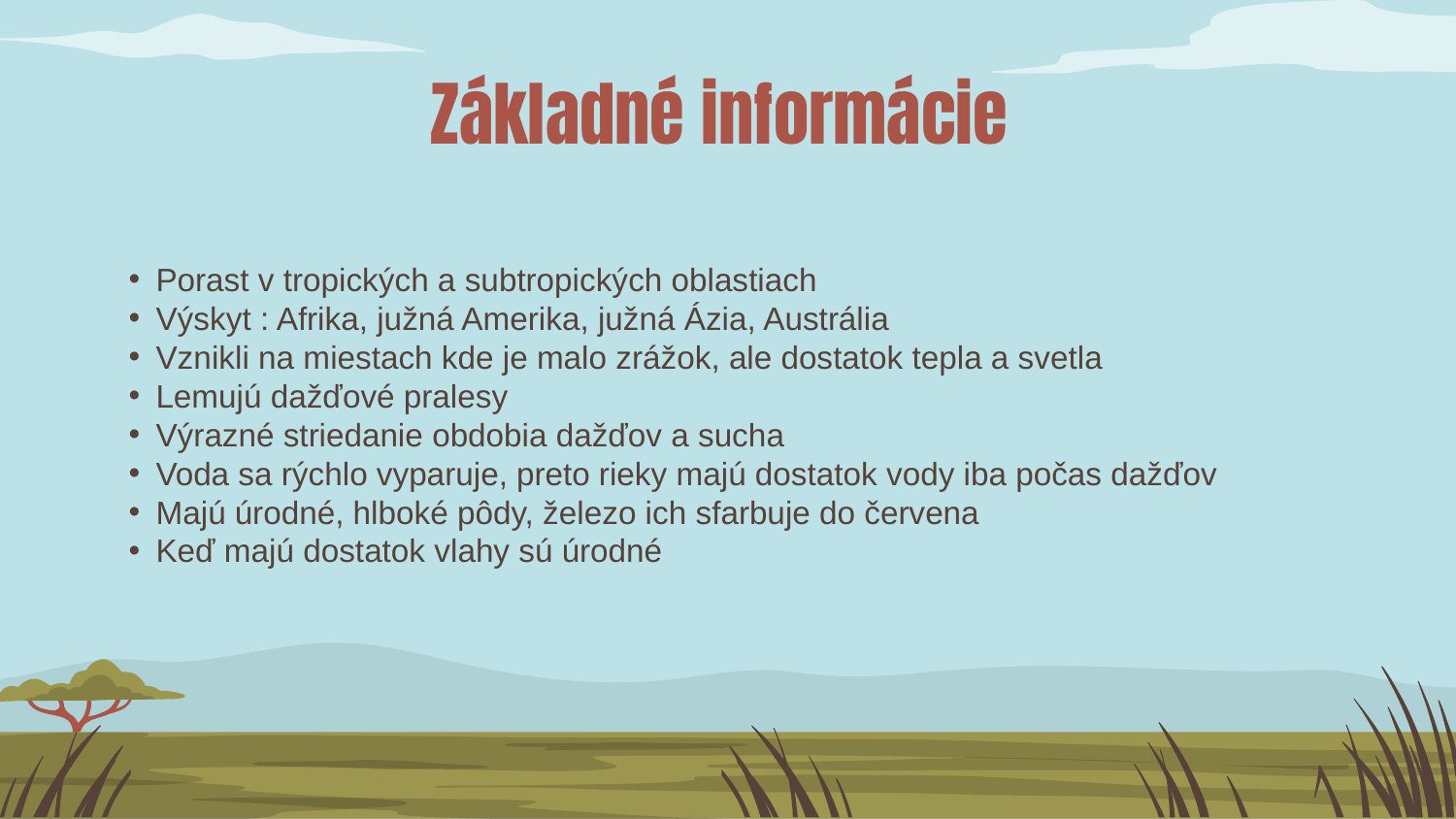

# Základné informácie
Porast v tropických a subtropických oblastiach
Výskyt : Afrika, južná Amerika, južná Ázia, Austrália
Vznikli na miestach kde je malo zrážok, ale dostatok tepla a svetla
Lemujú dažďové pralesy
Výrazné striedanie obdobia dažďov a sucha
Voda sa rýchlo vyparuje, preto rieky majú dostatok vody iba počas dažďov
Majú úrodné, hlboké pôdy, železo ich sfarbuje do červena
Keď majú dostatok vlahy sú úrodné